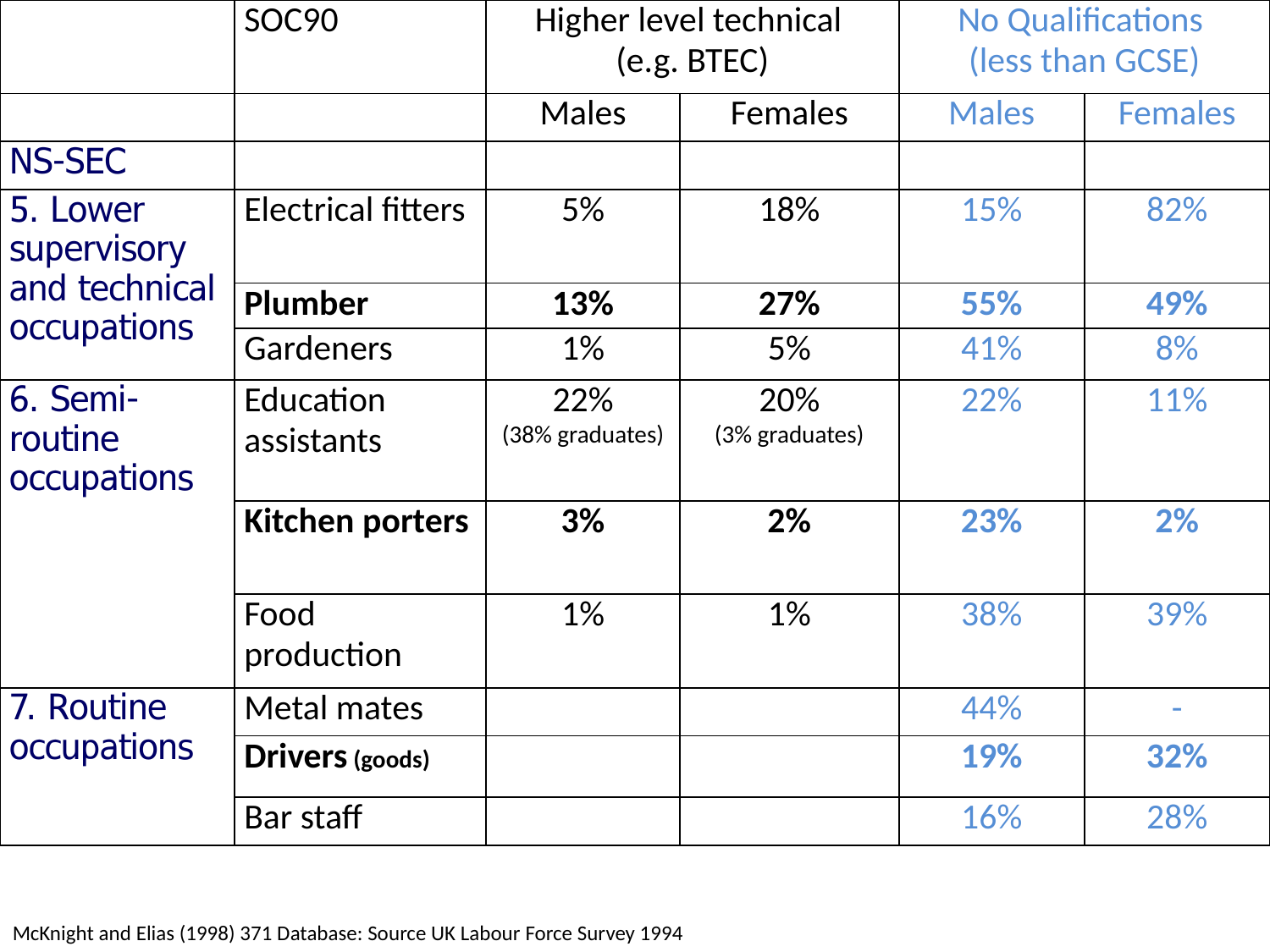

|  | SOC90 | Higher level technical (e.g. BTEC) |  | No Qualifications (less than GCSE) |  |
| --- | --- | --- | --- | --- | --- |
|  |  | Males | Females | Males | Females |
| NS-SEC |  |  |  |  |  |
| 5. Lower supervisory and technical occupations | Electrical fitters | 5% | 18% | 15% | 82% |
|  | Plumber | 13% | 27% | 55% | 49% |
|  | Gardeners | 1% | 5% | 41% | 8% |
| 6. Semi-routine occupations | Education assistants | 22% (38% graduates) | 20% (3% graduates) | 22% | 11% |
|  | Kitchen porters | 3% | 2% | 23% | 2% |
|  | Food production | 1% | 1% | 38% | 39% |
| 7. Routine occupations | Metal mates |  |  | 44% | - |
|  | Drivers (goods) |  |  | 19% | 32% |
|  | Bar staff |  |  | 16% | 28% |
McKnight and Elias (1998) 371 Database: Source UK Labour Force Survey 1994